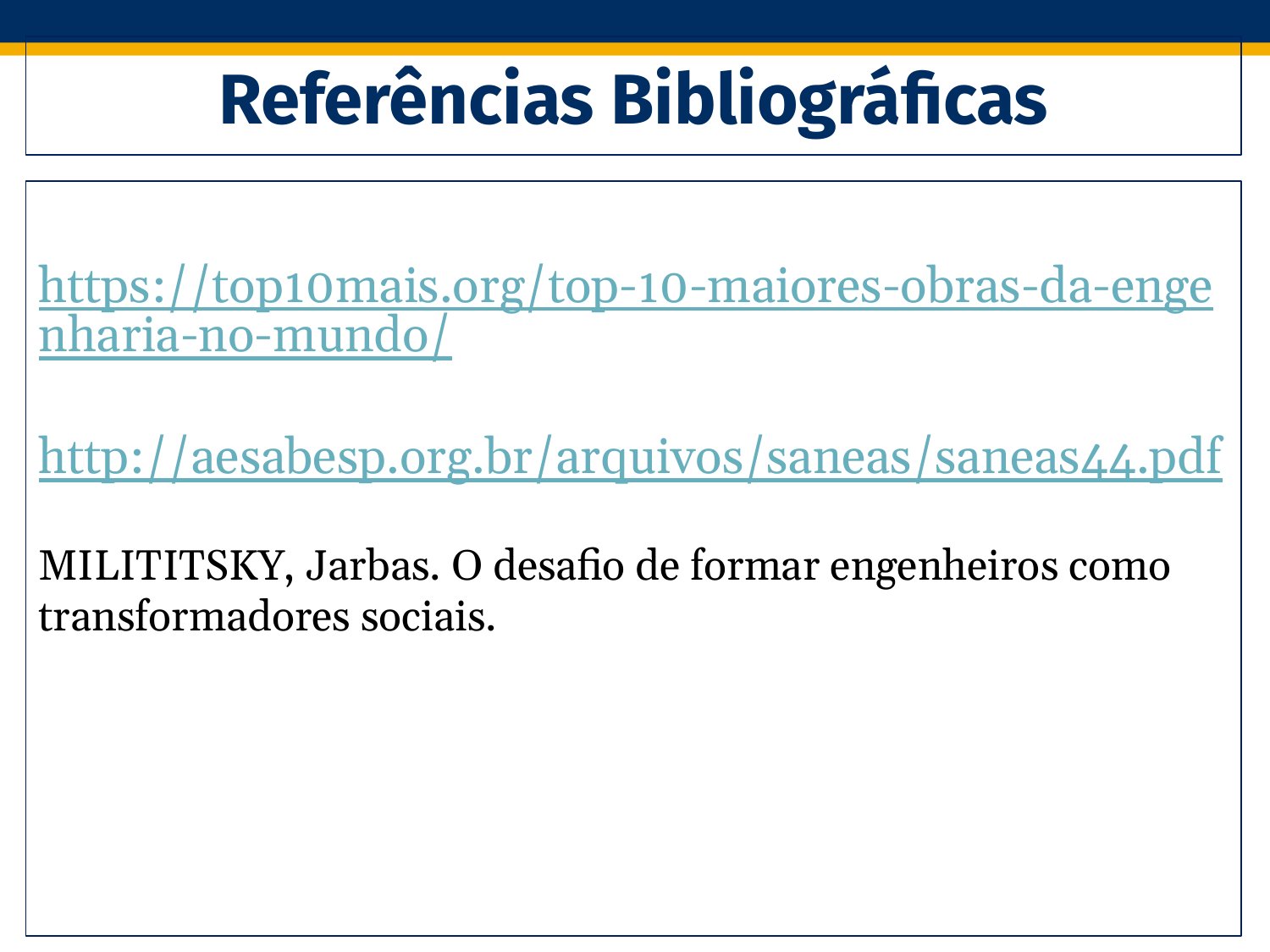

# Referências Bibliográficas

https://top10mais.org/top-10-maiores-obras-da-engenharia-no-mundo/

http://aesabesp.org.br/arquivos/saneas/saneas44.pdf

MILITITSKY, Jarbas. O desafio de formar engenheiros como transformadores sociais.